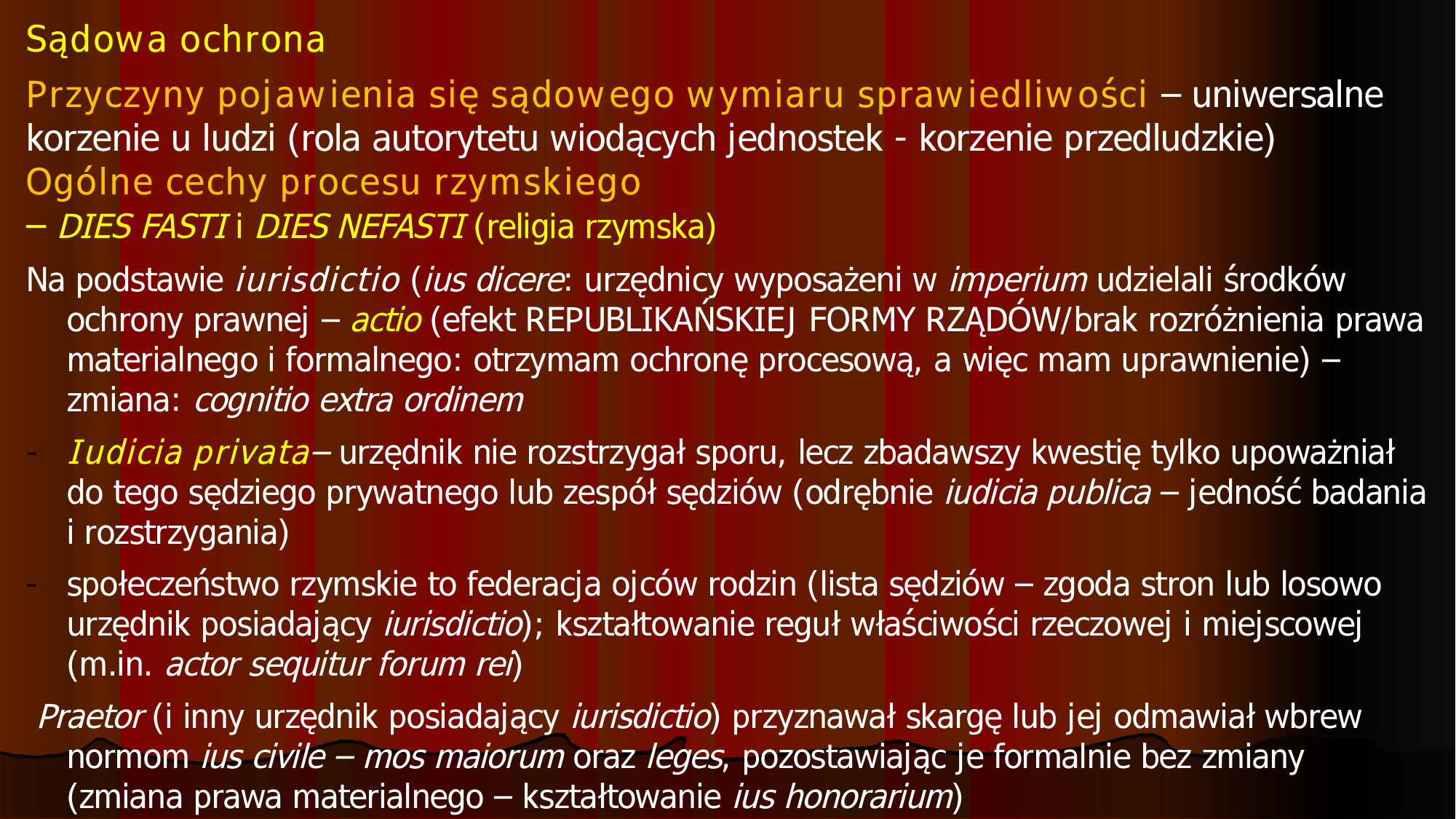

Sądowa ochrona
Przyczyny pojawienia się sądowego wymiaru sprawiedliwości – uniwersalne korzenie u ludzi (rola autorytetu wiodących jednostek - korzenie przedludzkie)
Ogólne cechy procesu rzymskiego
– DIES FASTI i DIES NEFASTI (religia rzymska)
Na podstawie iurisdictio (ius dicere: urzędnicy wyposażeni w imperium udzielali środków ochrony prawnej – actio (efekt REPUBLIKAŃSKIEJ FORMY RZĄDÓW/brak rozróżnienia prawa materialnego i formalnego: otrzymam ochronę procesową, a więc mam uprawnienie) – zmiana: cognitio extra ordinem
Iudicia privata– urzędnik nie rozstrzygał sporu, lecz zbadawszy kwestię tylko upoważniał do tego sędziego prywatnego lub zespół sędziów (odrębnie iudicia publica – jedność badania i rozstrzygania)
społeczeństwo rzymskie to federacja ojców rodzin (lista sędziów – zgoda stron lub losowo urzędnik posiadający iurisdictio); kształtowanie reguł właściwości rzeczowej i miejscowej (m.in. actor sequitur forum rei)
 Praetor (i inny urzędnik posiadający iurisdictio) przyznawał skargę lub jej odmawiał wbrew normom ius civile – mos maiorum oraz leges, pozostawiając je formalnie bez zmiany (zmiana prawa materialnego – kształtowanie ius honorarium)